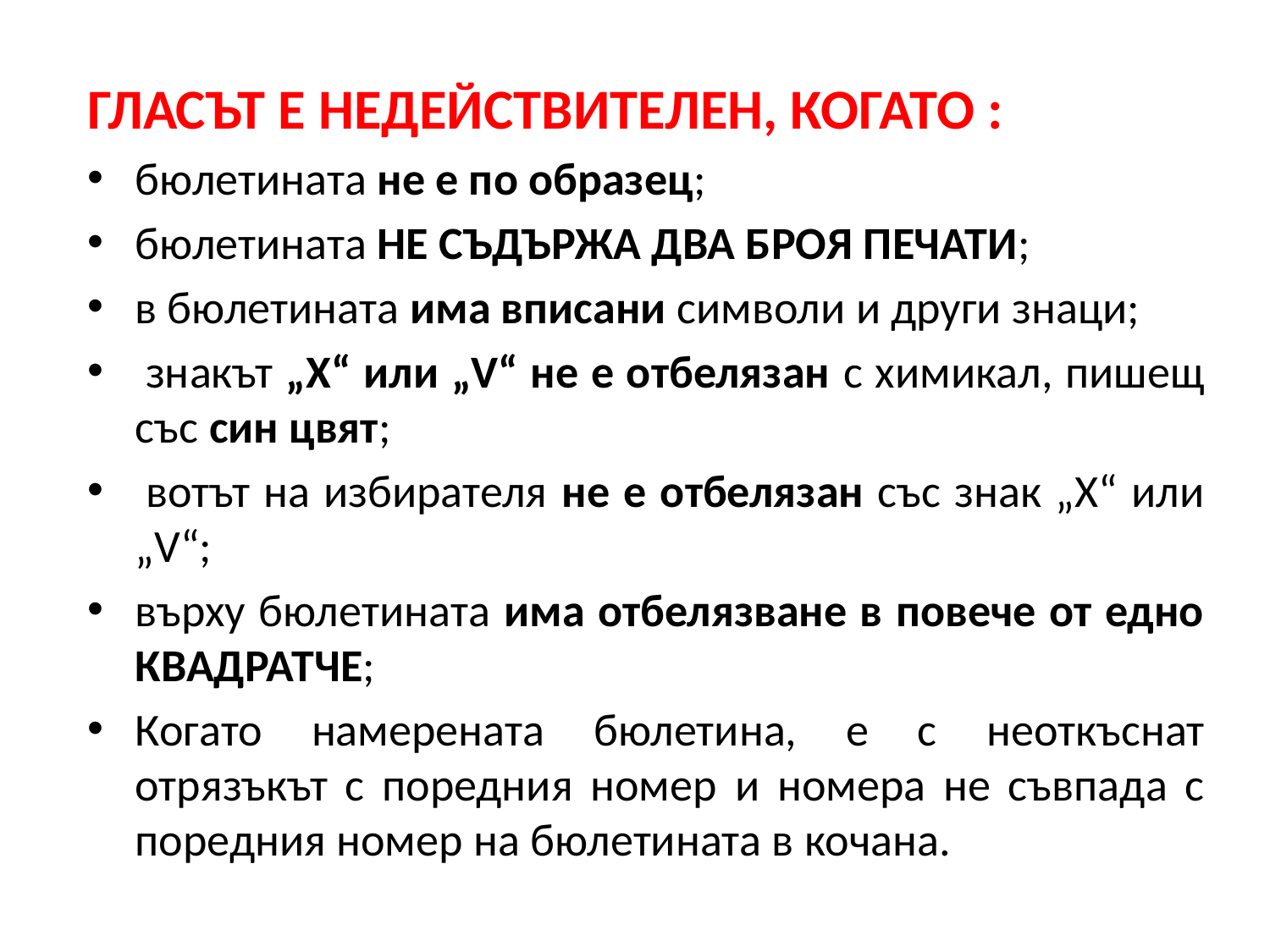

ГЛАСЪТ Е НЕДЕЙСТВИТЕЛЕН, КОГАТО :
бюлетината не е по образец;
бюлетината НЕ СЪДЪРЖА ДВА БРОЯ ПЕЧАТИ;
в бюлетината има вписани символи и други знаци;
 знакът „Х“ или „V“ не е отбелязан с химикал, пишещ със син цвят;
 вотът на избирателя не е отбелязан със знак „Х“ или „V“;
върху бюлетината има отбелязване в повече от едно КВАДРАТЧЕ;
Когато намерената бюлетина, е с неоткъснат отрязъкът с поредния номер и номера не съвпада с поредния номер на бюлетината в кочана.